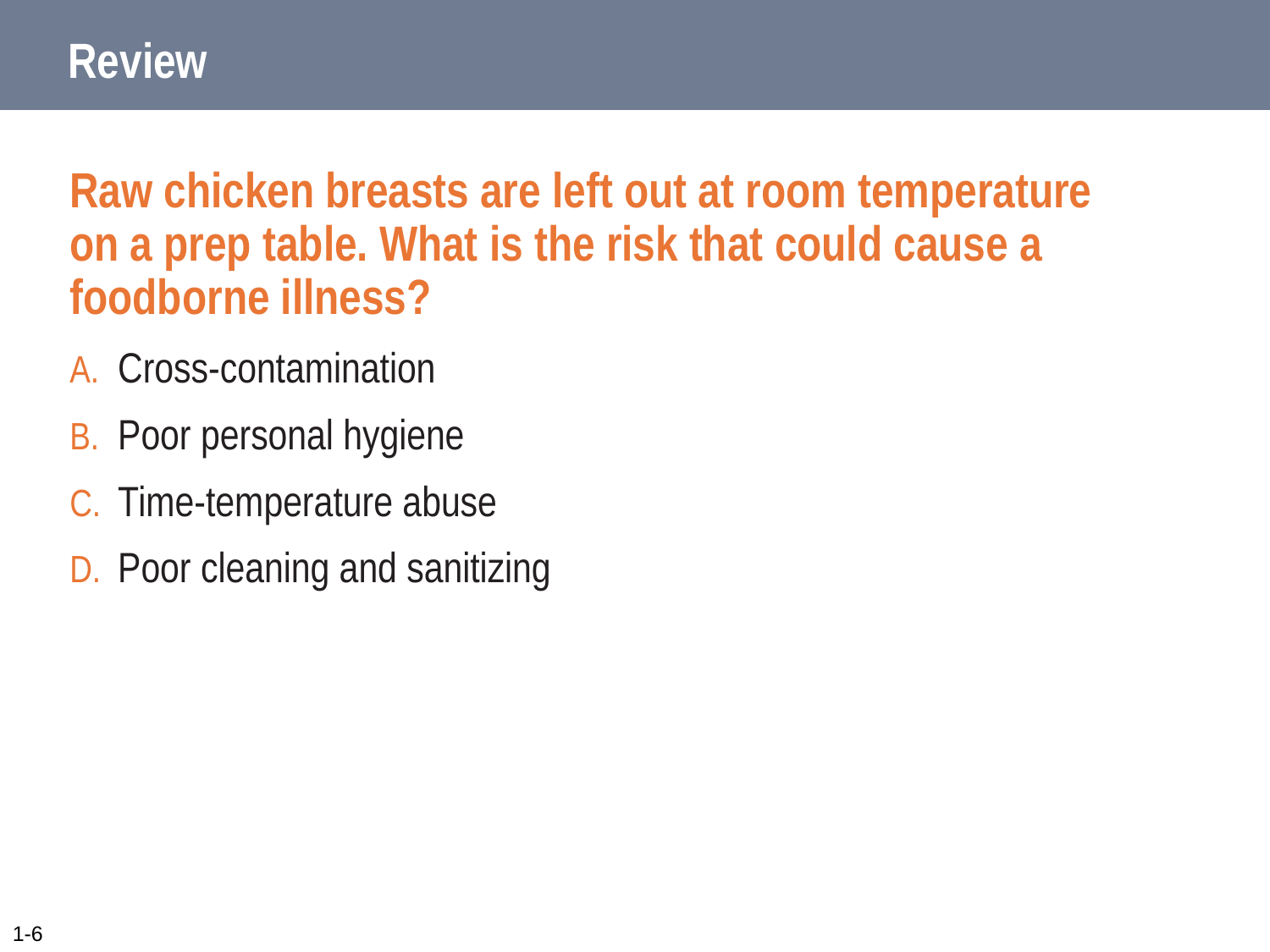

# Review
Raw chicken breasts are left out at room temperature
on a prep table. What is the risk that could cause a foodborne illness?
Cross-contamination
Poor personal hygiene
Time-temperature abuse
Poor cleaning and sanitizing
1-6